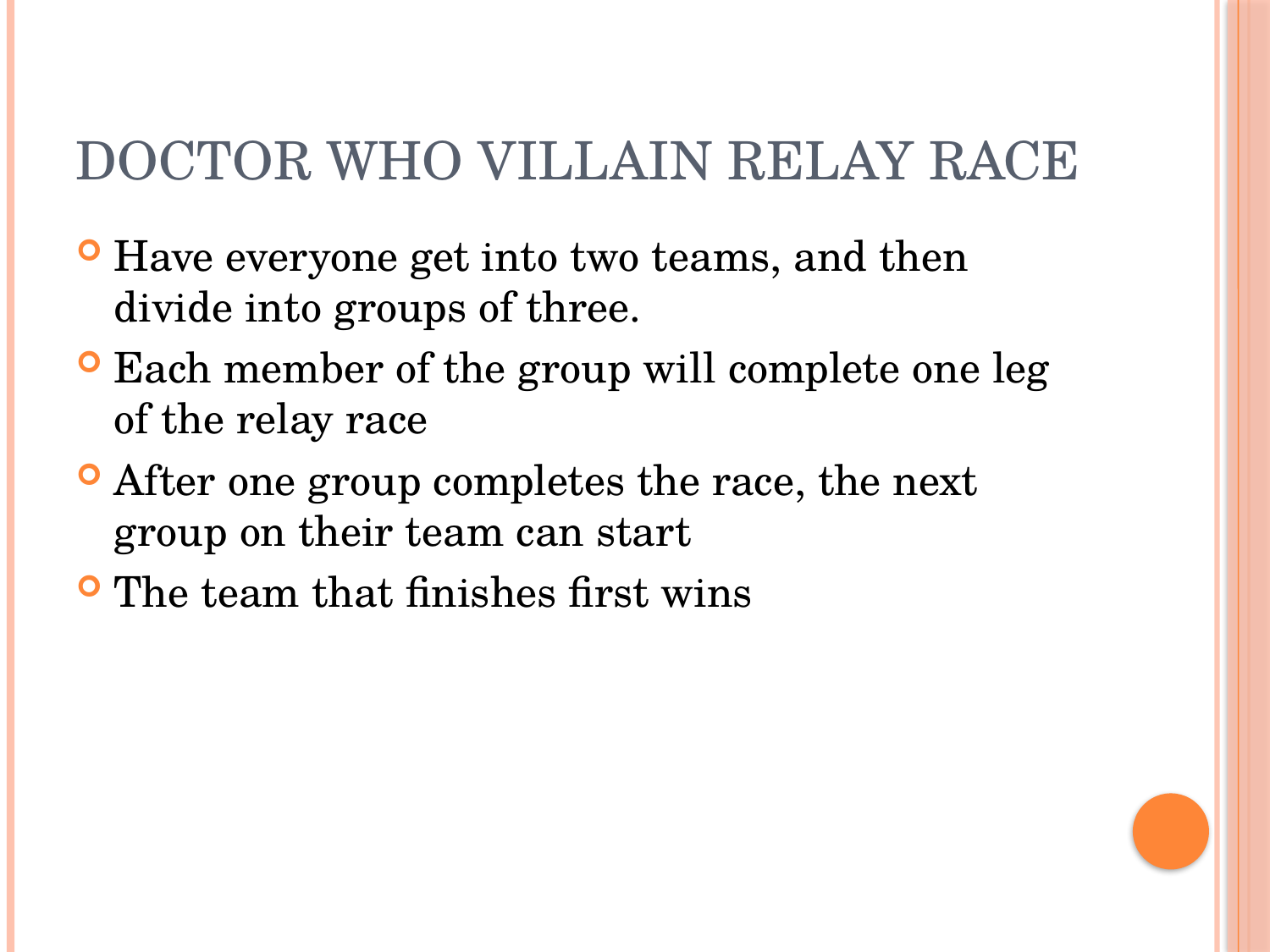

# Doctor who villain relay race
Have everyone get into two teams, and then divide into groups of three.
Each member of the group will complete one leg of the relay race
After one group completes the race, the next group on their team can start
The team that finishes first wins